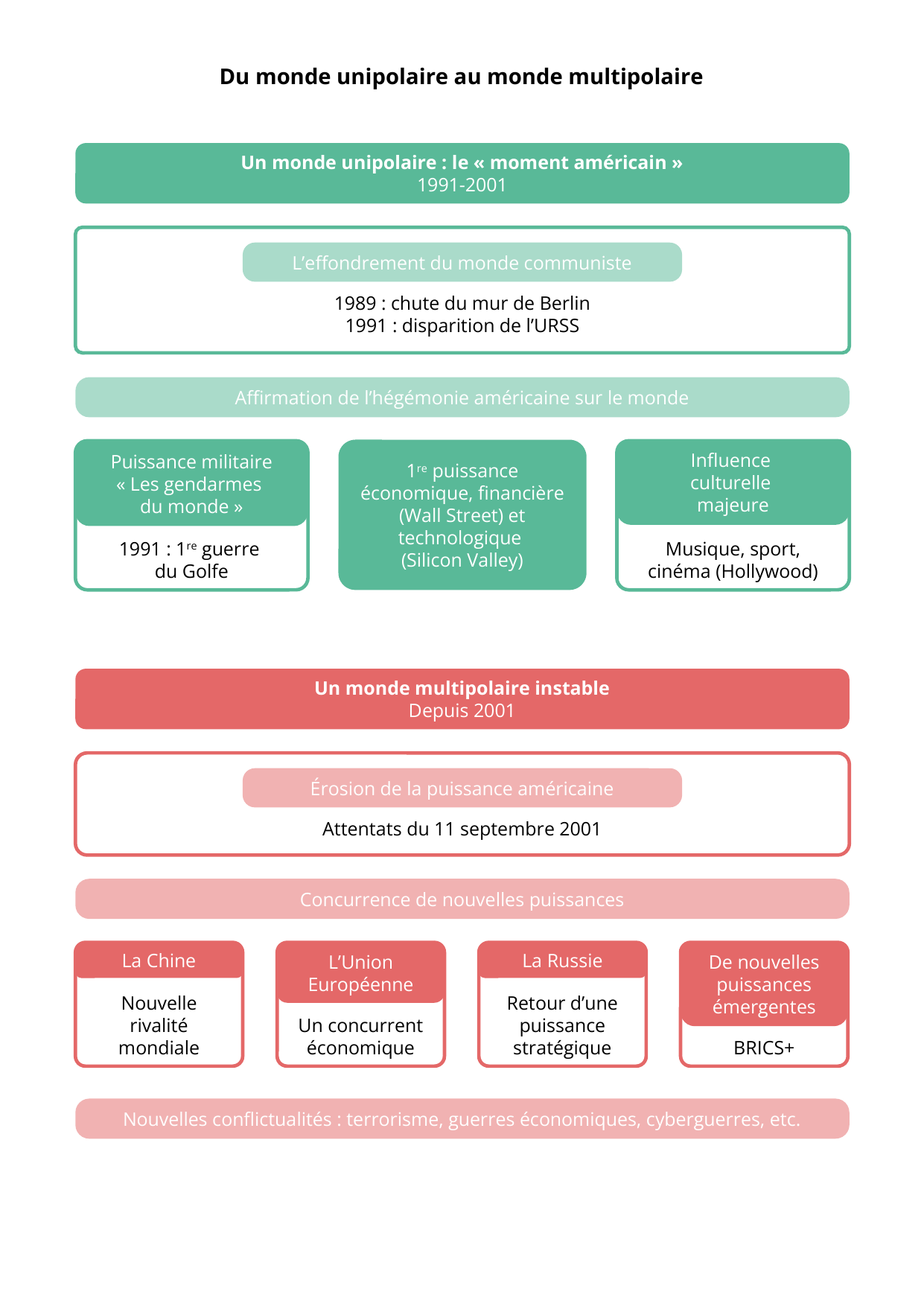

Du monde unipolaire au monde multipolaire
Un monde unipolaire : le « moment américain »
1991-2001

L’effondrement du monde communiste
1989 : chute du mur de Berlin
1991 : disparition de l’URSS
Affirmation de l’hégémonie américaine sur le monde
Influence
culturelle
majeure
1re puissance économique, financière (Wall Street) et technologique
(Silicon Valley)
1991 : 1re guerre
du Golfe
Puissance militaire
« Les gendarmes
du monde »
Musique, sport, cinéma (Hollywood)
Un monde multipolaire instable
Depuis 2001

Érosion de la puissance américaine
Attentats du 11 septembre 2001
Concurrence de nouvelles puissances
De nouvelles puissances émergentes
BRICS+
Nouvelle rivalité mondiale
La Chine
Un concurrent économique
L’Union Européenne
Retour d’une puissance stratégique
La Russie
Nouvelles conflictualités : terrorisme, guerres économiques, cyberguerres, etc.